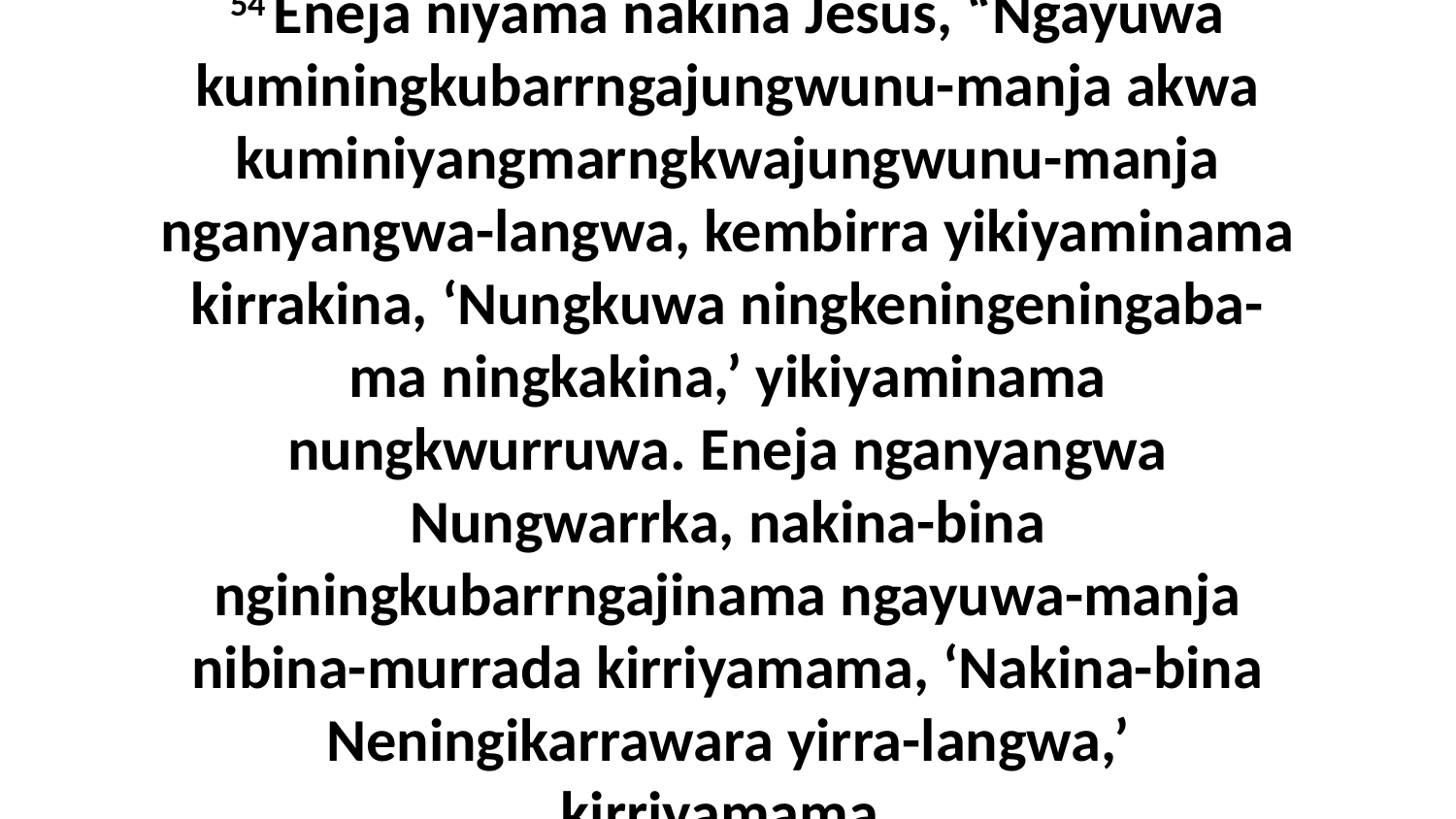

54 Eneja niyama nakina Jesus, “Ngayuwa kuminingkubarrngajungwunu-manja akwa kuminiyangmarngkwajungwunu-manja nganyangwa-langwa, kembirra yikiyaminama kirrakina, ‘Nungkuwa ningkeningeningaba-ma ningkakina,’ yikiyaminama nungkwurruwa. Eneja nganyangwa Nungwarrka, nakina-bina nginingkubarrngajinama ngayuwa-manja nibina-murrada kirriyamama, ‘Nakina-bina Neningikarrawara yirra-langwa,’ kirriyamama.